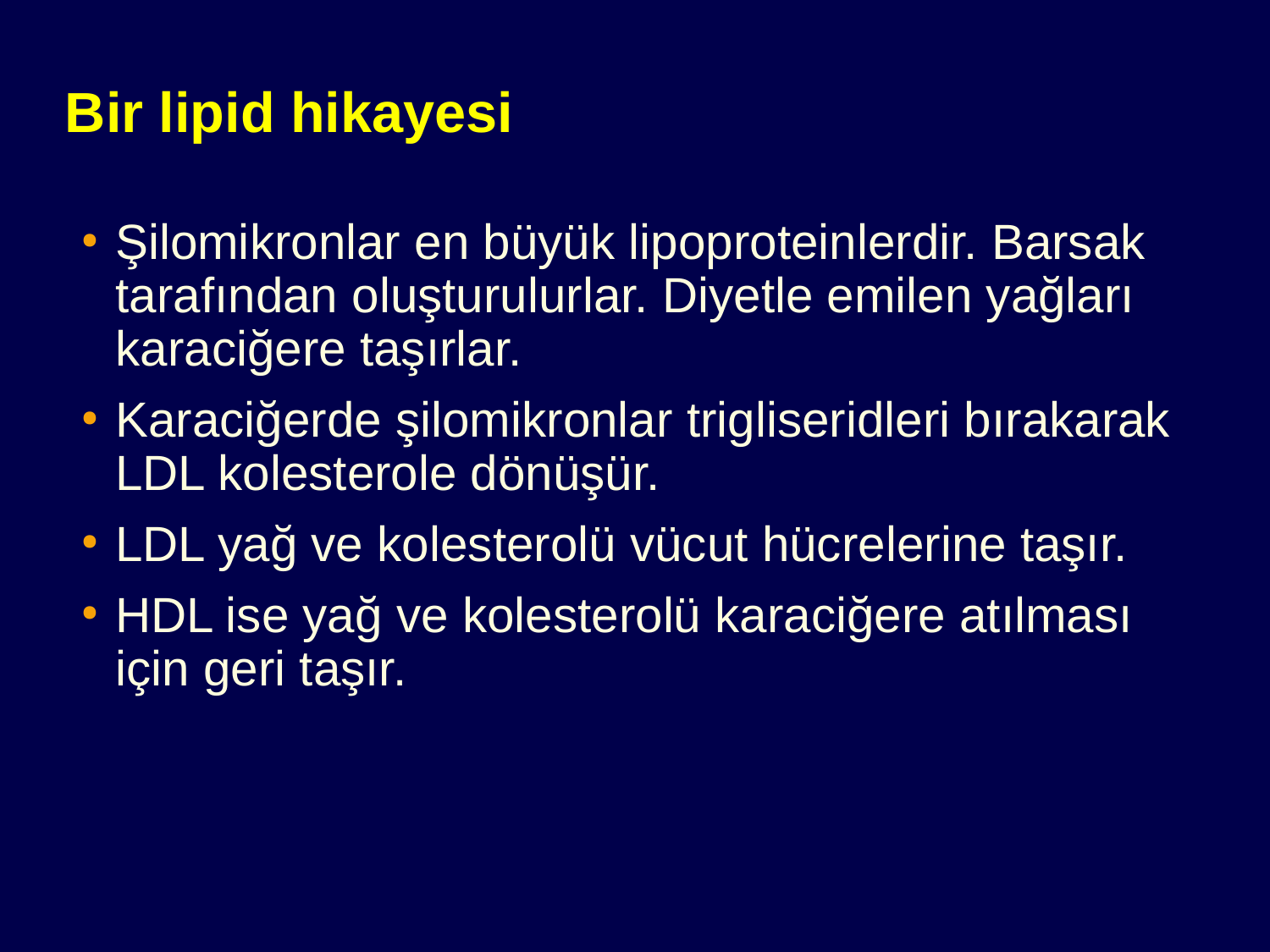

# Bir lipid hikayesi
Şilomikronlar en büyük lipoproteinlerdir. Barsak tarafından oluşturulurlar. Diyetle emilen yağları karaciğere taşırlar.
Karaciğerde şilomikronlar trigliseridleri bırakarak LDL kolesterole dönüşür.
LDL yağ ve kolesterolü vücut hücrelerine taşır.
HDL ise yağ ve kolesterolü karaciğere atılması için geri taşır.